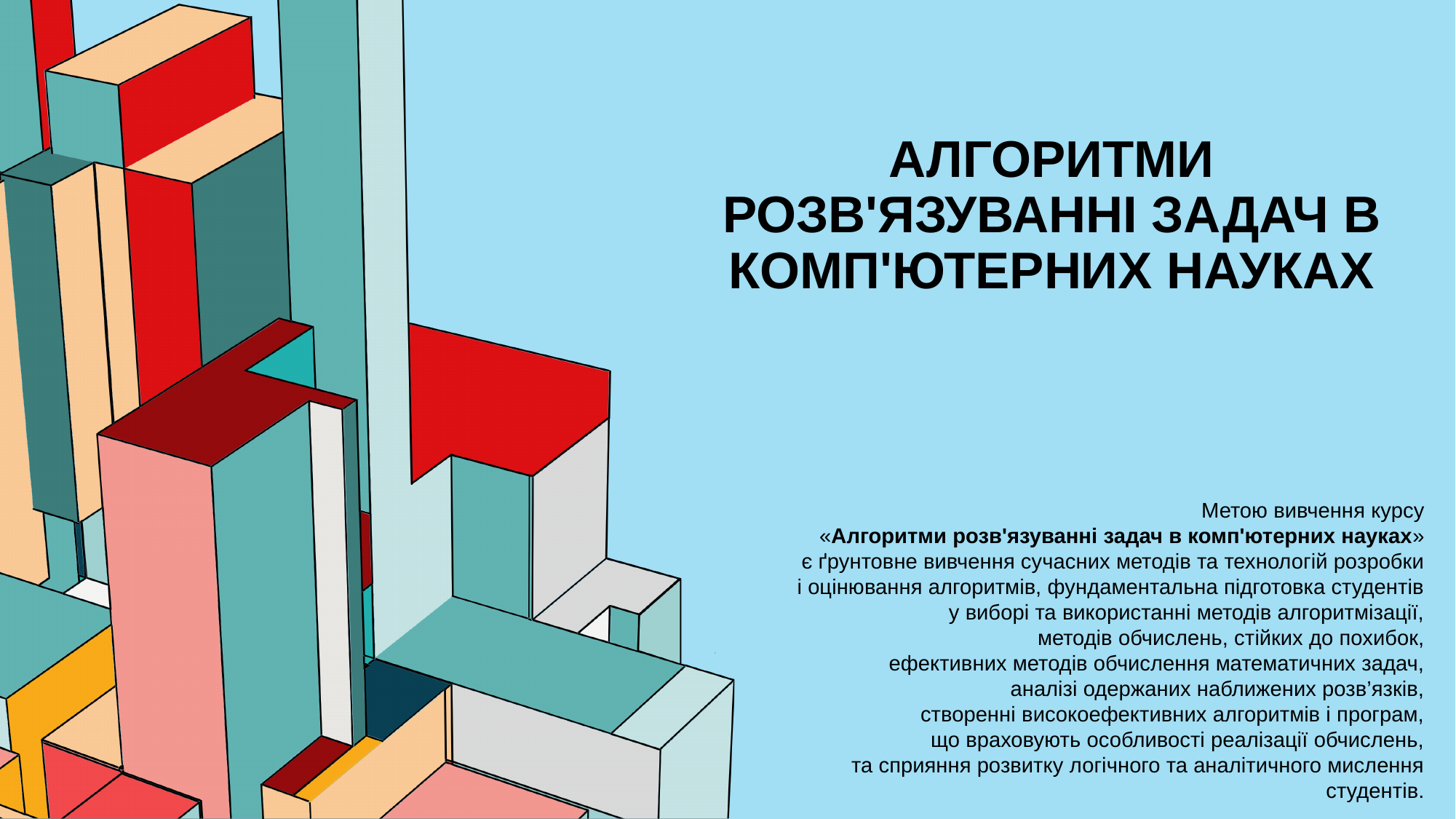

# Алгоритми розв'язуванні задач в комп'ютерних науках
Метою вивчення курсу
«Алгоритми розв'язуванні задач в комп'ютерних науках»
є ґрунтовне вивчення сучасних методів та технологій розробки
і оцінювання алгоритмів, фундаментальна підготовка студентів
у виборі та використанні методів алгоритмізації,
методів обчислень, стійких до похибок,
ефективних методів обчислення математичних задач,
аналізі одержаних наближених розв’язків,
створенні високоефективних алгоритмів і програм,
що враховують особливості реалізації обчислень,
та сприяння розвитку логічного та аналітичного мислення
студентів.